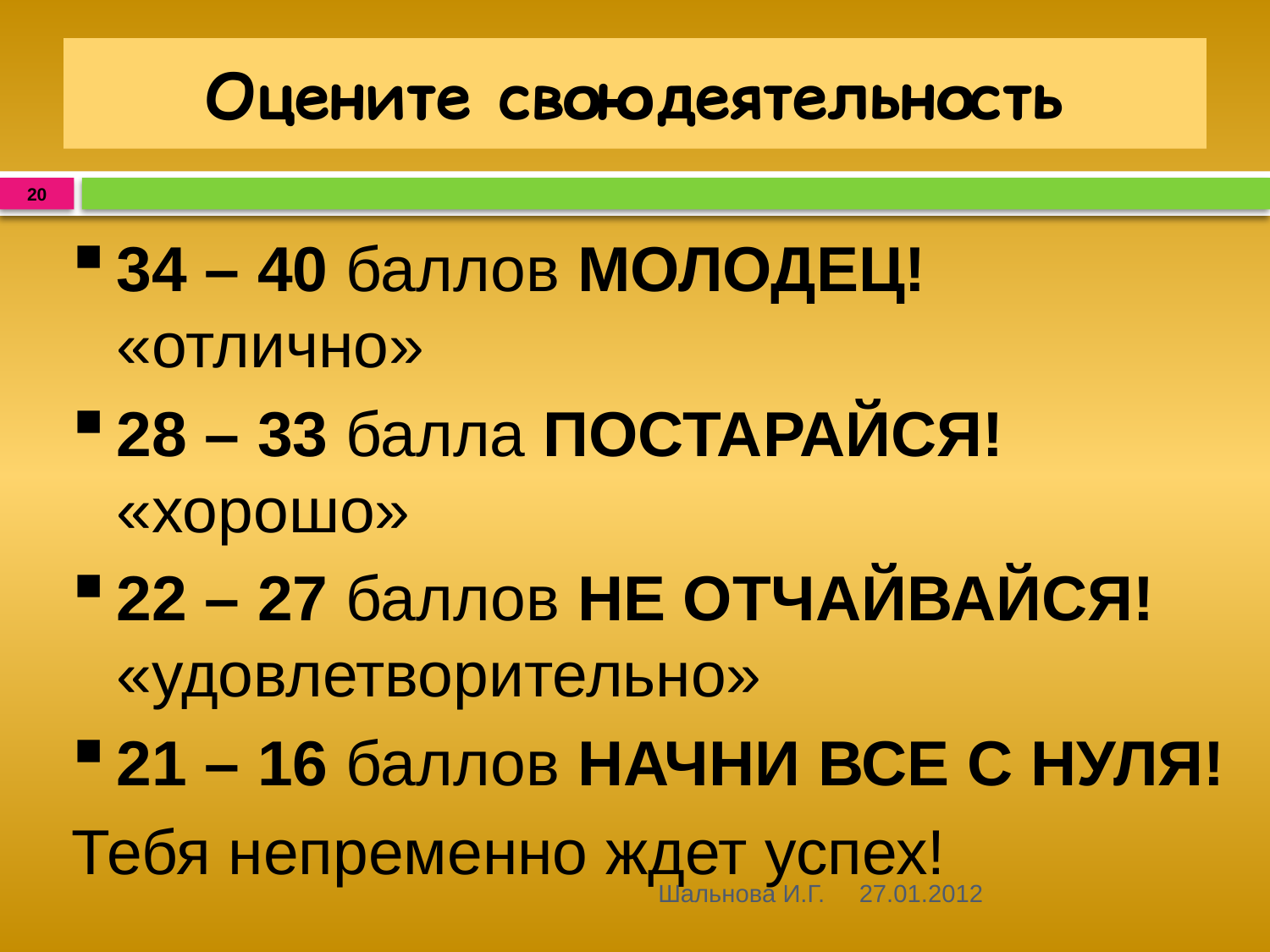

# Оцените свою деятельность
20
34 – 40 баллов МОЛОДЕЦ! «отлично»
28 – 33 балла ПОСТАРАЙСЯ! «хорошо»
22 – 27 баллов НЕ ОТЧАЙВАЙСЯ! «удовлетворительно»
21 – 16 баллов НАЧНИ ВСЕ С НУЛЯ!
Тебя непременно ждет успех!

Шальнова И.Г.
27.01.2012